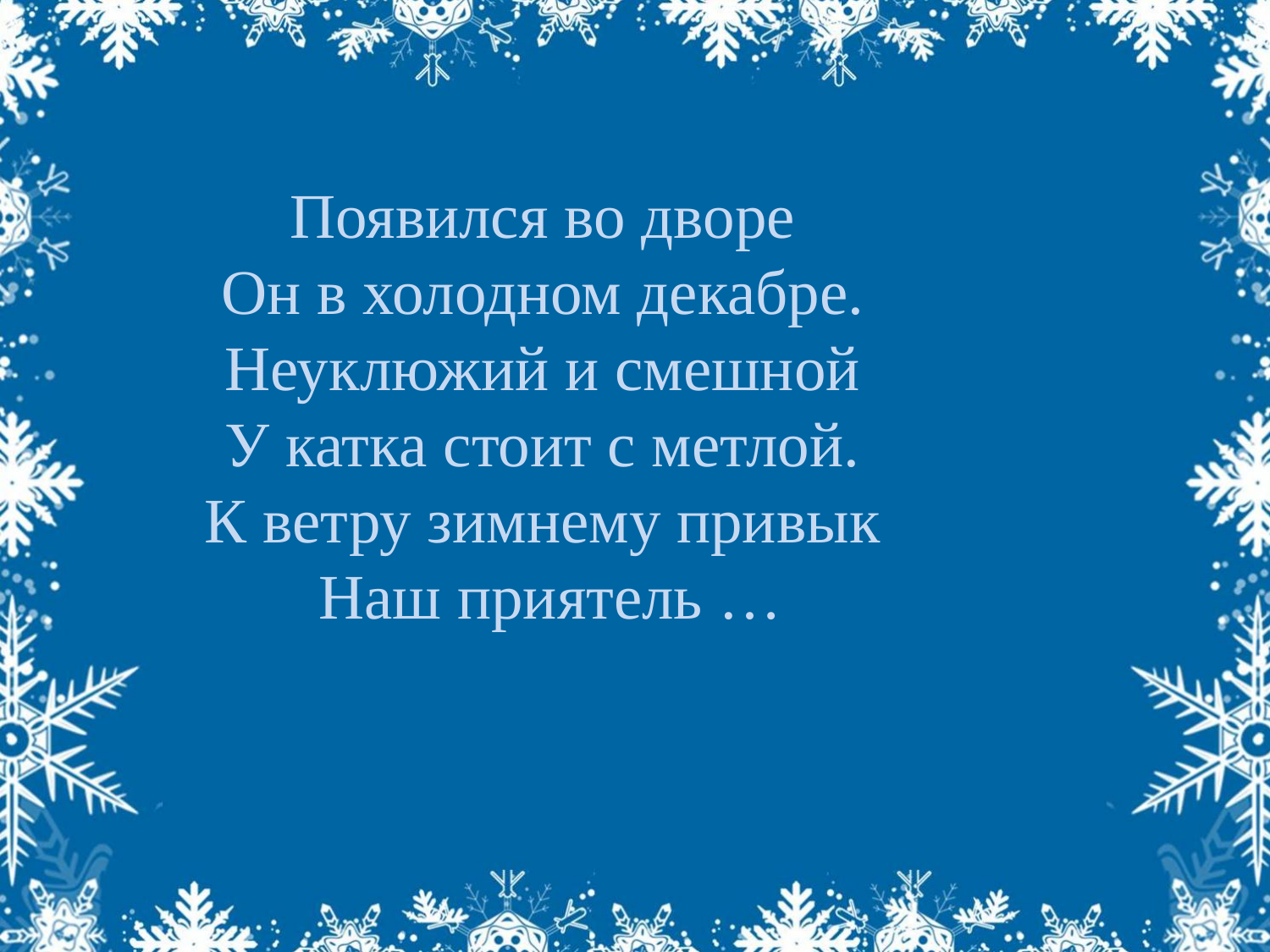

Появился во дворе 
Он в холодном декабре. 
Неуклюжий и смешной 
У катка стоит с метлой. 
К ветру зимнему привык 
Наш приятель …